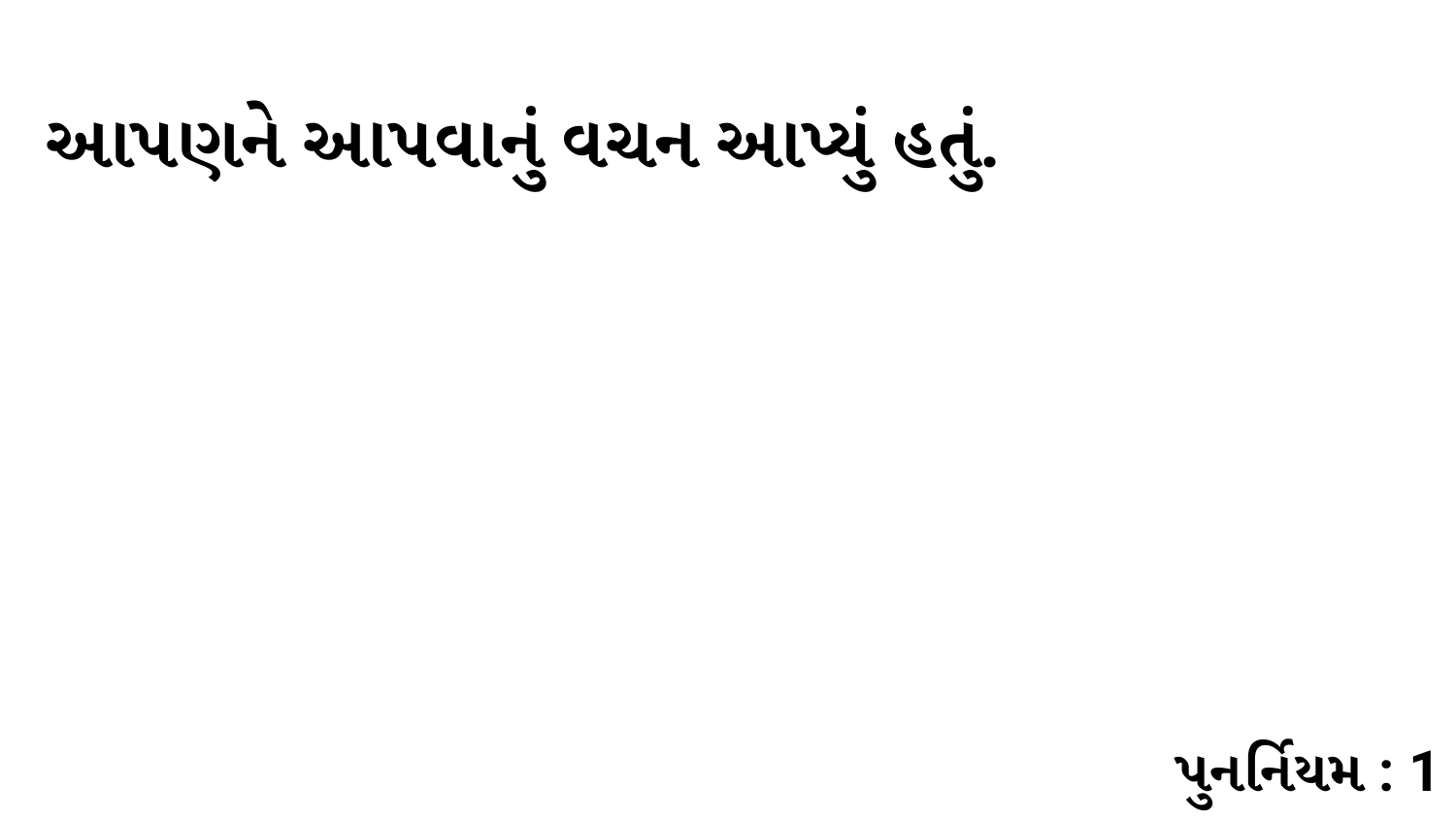

આપણને આપવાનું વચન આપ્યું હતું.
પુનર્નિયમ : 1